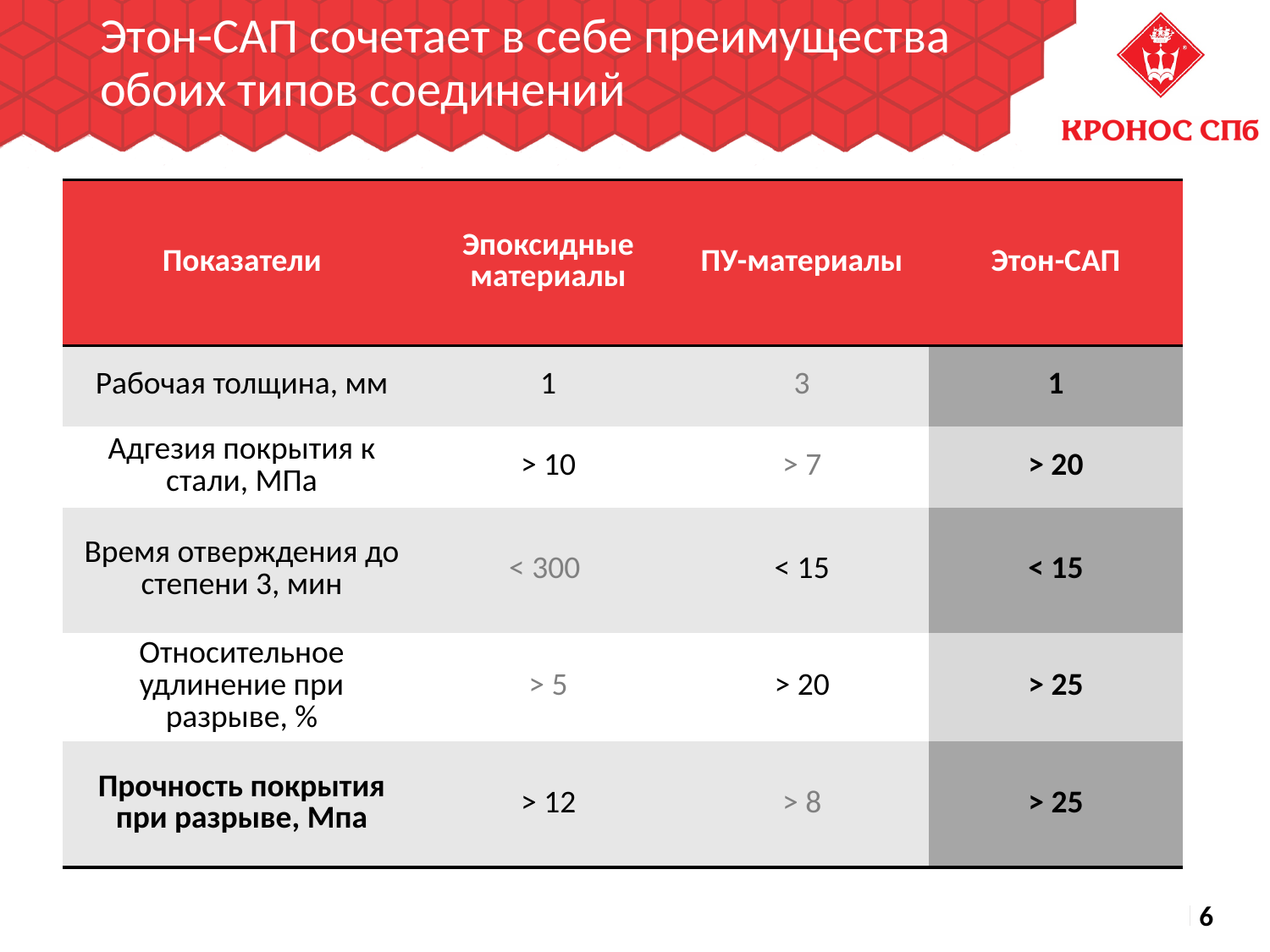

# Этон-САП сочетает в себе преимущества обоих типов соединений
| Показатели | Эпоксидные материалы | ПУ-материалы | Этон-САП |
| --- | --- | --- | --- |
| Рабочая толщина, мм | 1 | 3 | 1 |
| Адгезия покрытия к стали, МПа | > 10 | > 7 | > 20 |
| Время отверждения до степени 3, мин | < 300 | < 15 | < 15 |
| Относительное удлинение при разрыве, % | > 5 | > 20 | > 25 |
| Прочность покрытия при разрыве, Мпа | > 12 | > 8 | > 25 |